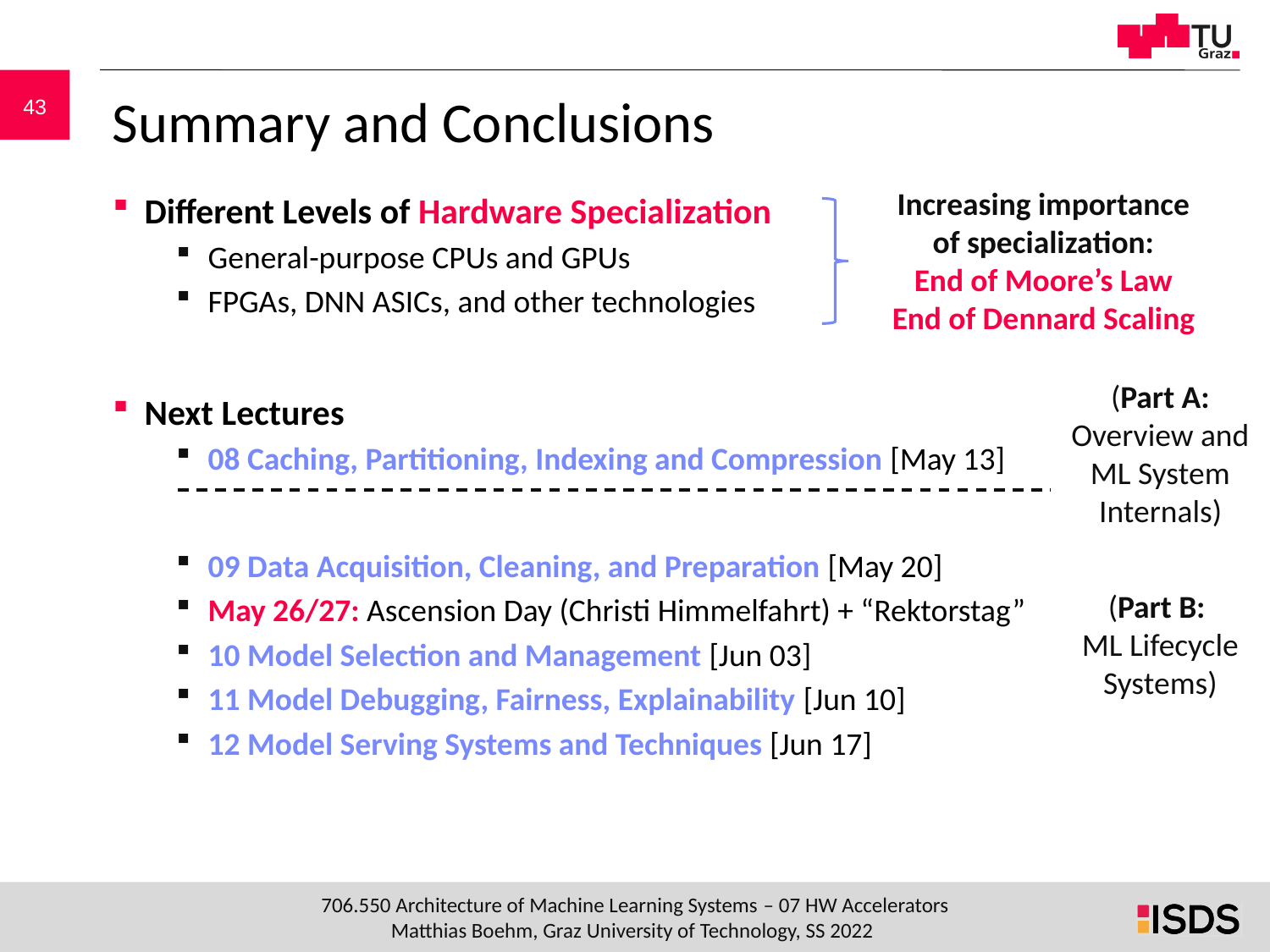

# Summary and Conclusions
Increasing importance of specialization:
End of Moore’s Law
End of Dennard Scaling
Different Levels of Hardware Specialization
General-purpose CPUs and GPUs
FPGAs, DNN ASICs, and other technologies

Next Lectures
08 Caching, Partitioning, Indexing and Compression [May 13]

09 Data Acquisition, Cleaning, and Preparation [May 20]
May 26/27: Ascension Day (Christi Himmelfahrt) + “Rektorstag”
10 Model Selection and Management [Jun 03]
11 Model Debugging, Fairness, Explainability [Jun 10]
12 Model Serving Systems and Techniques [Jun 17]

(Part A: Overview and ML System Internals)
(Part B:
ML Lifecycle Systems)